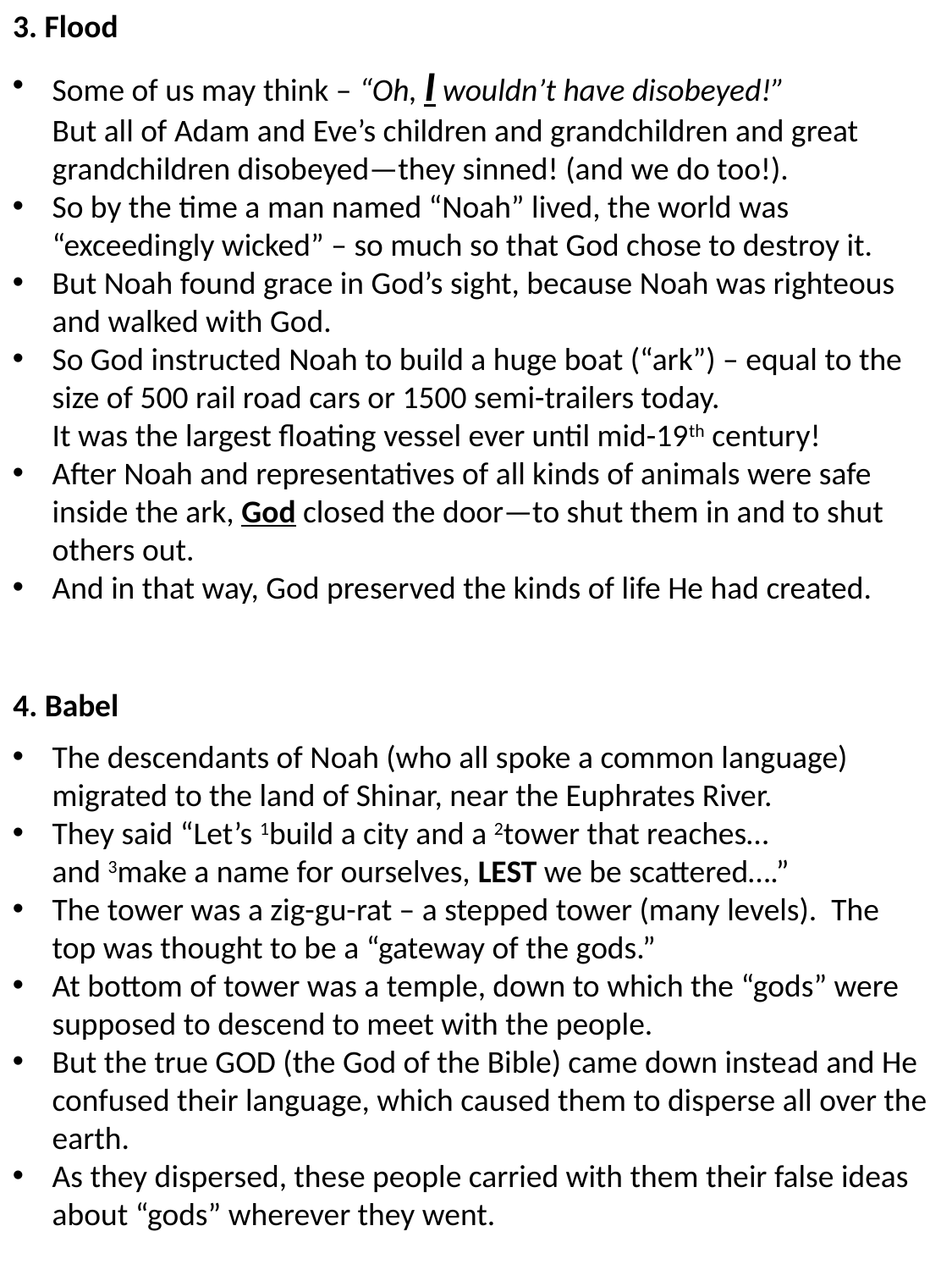

3. Flood
Some of us may think – “Oh, I wouldn’t have disobeyed!”
But all of Adam and Eve’s children and grandchildren and great grandchildren disobeyed—they sinned! (and we do too!).
So by the time a man named “Noah” lived, the world was “exceedingly wicked” – so much so that God chose to destroy it.
But Noah found grace in God’s sight, because Noah was righteous and walked with God.
So God instructed Noah to build a huge boat (“ark”) – equal to the size of 500 rail road cars or 1500 semi-trailers today.
It was the largest floating vessel ever until mid-19th century!
After Noah and representatives of all kinds of animals were safe
inside the ark, God closed the door—to shut them in and to shut others out.
And in that way, God preserved the kinds of life He had created.
4. Babel
The descendants of Noah (who all spoke a common language) migrated to the land of Shinar, near the Euphrates River.
They said “Let’s 1build a city and a 2tower that reaches…
and 3make a name for ourselves, LEST we be scattered….”
The tower was a zig-gu-rat – a stepped tower (many levels).  The top was thought to be a “gateway of the gods.”
At bottom of tower was a temple, down to which the “gods” were supposed to descend to meet with the people.
But the true GOD (the God of the Bible) came down instead and He confused their language, which caused them to disperse all over the earth.
As they dispersed, these people carried with them their false ideas about “gods” wherever they went.